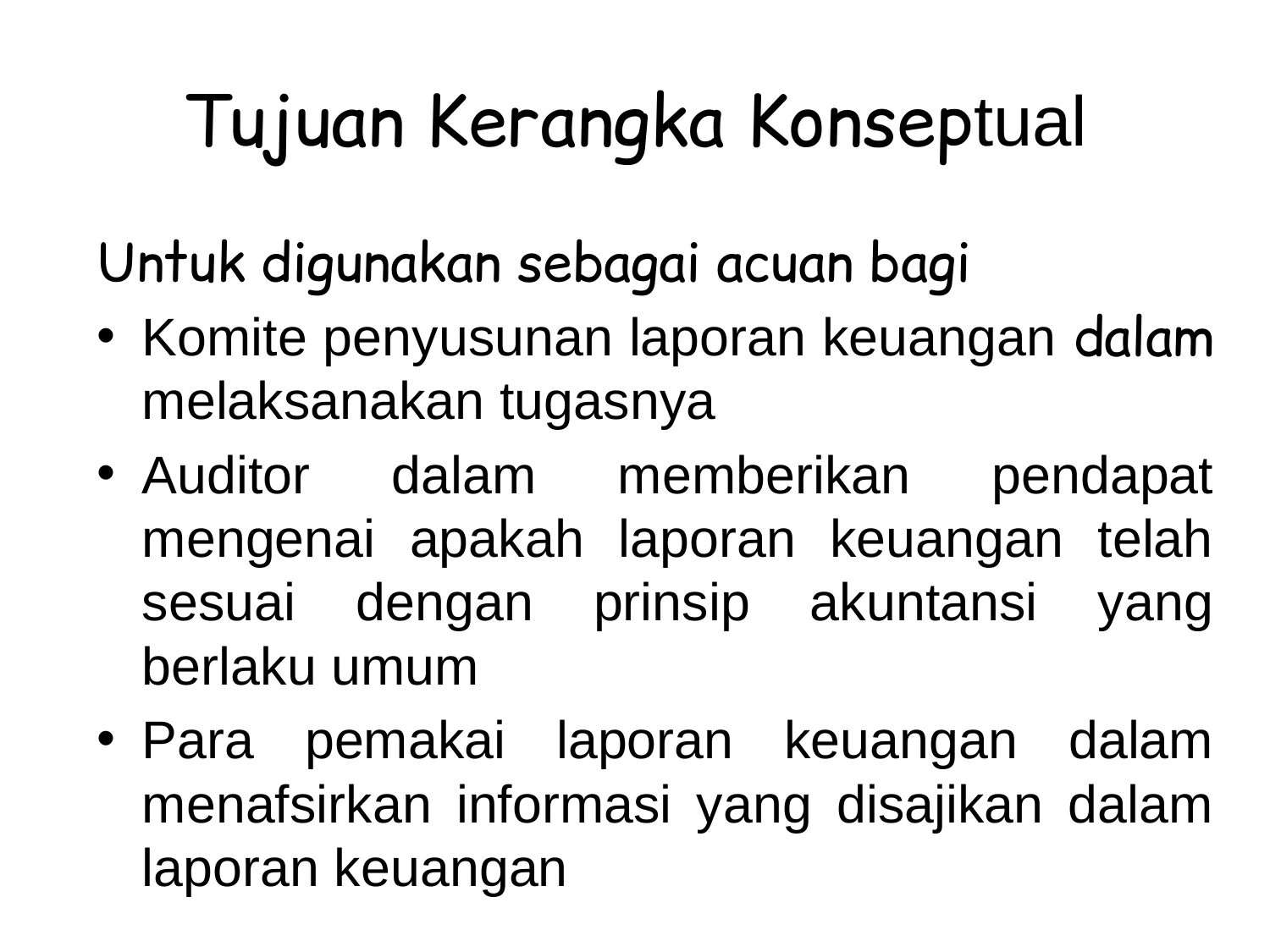

# Tujuan Kerangka Konseptual
Untuk digunakan sebagai acuan bagi
Komite penyusunan laporan keuangan dalam melaksanakan tugasnya
Auditor dalam memberikan pendapat mengenai apakah laporan keuangan telah sesuai dengan prinsip akuntansi yang berlaku umum
Para pemakai laporan keuangan dalam menafsirkan informasi yang disajikan dalam laporan keuangan